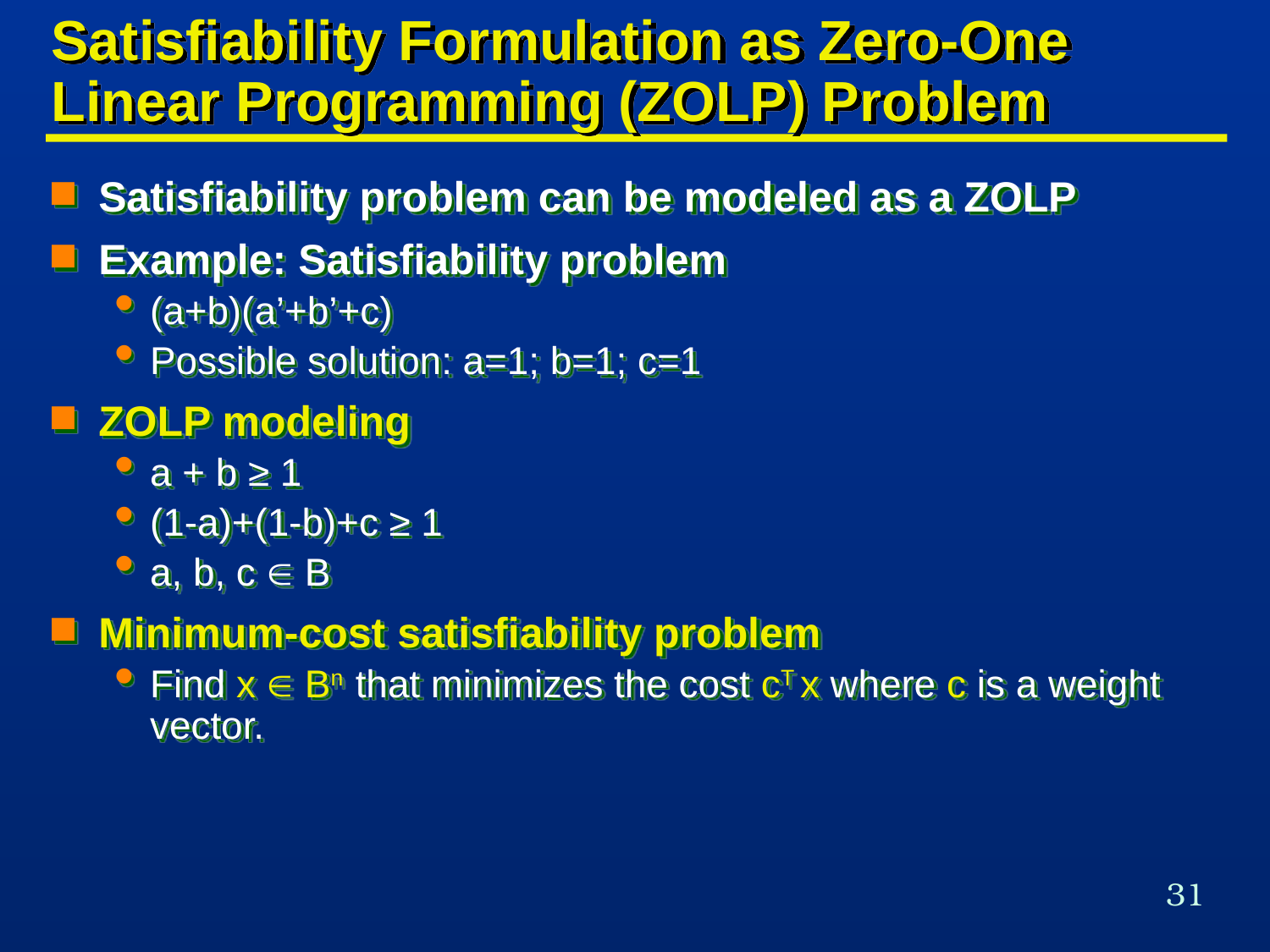

# Satisfiability Formulation as Zero-One Linear Programming (ZOLP) Problem
Satisfiability problem can be modeled as a ZOLP
Example: Satisfiability problem
(a+b)(a’+b’+c)
Possible solution: a=1; b=1; c=1
ZOLP modeling
a + b ≥ 1
(1-a)+(1-b)+c ≥ 1
a, b, c ∈ B
Minimum-cost satisfiability problem
Find x ∈ Bn  that minimizes the cost cT x where c is a weight vector.